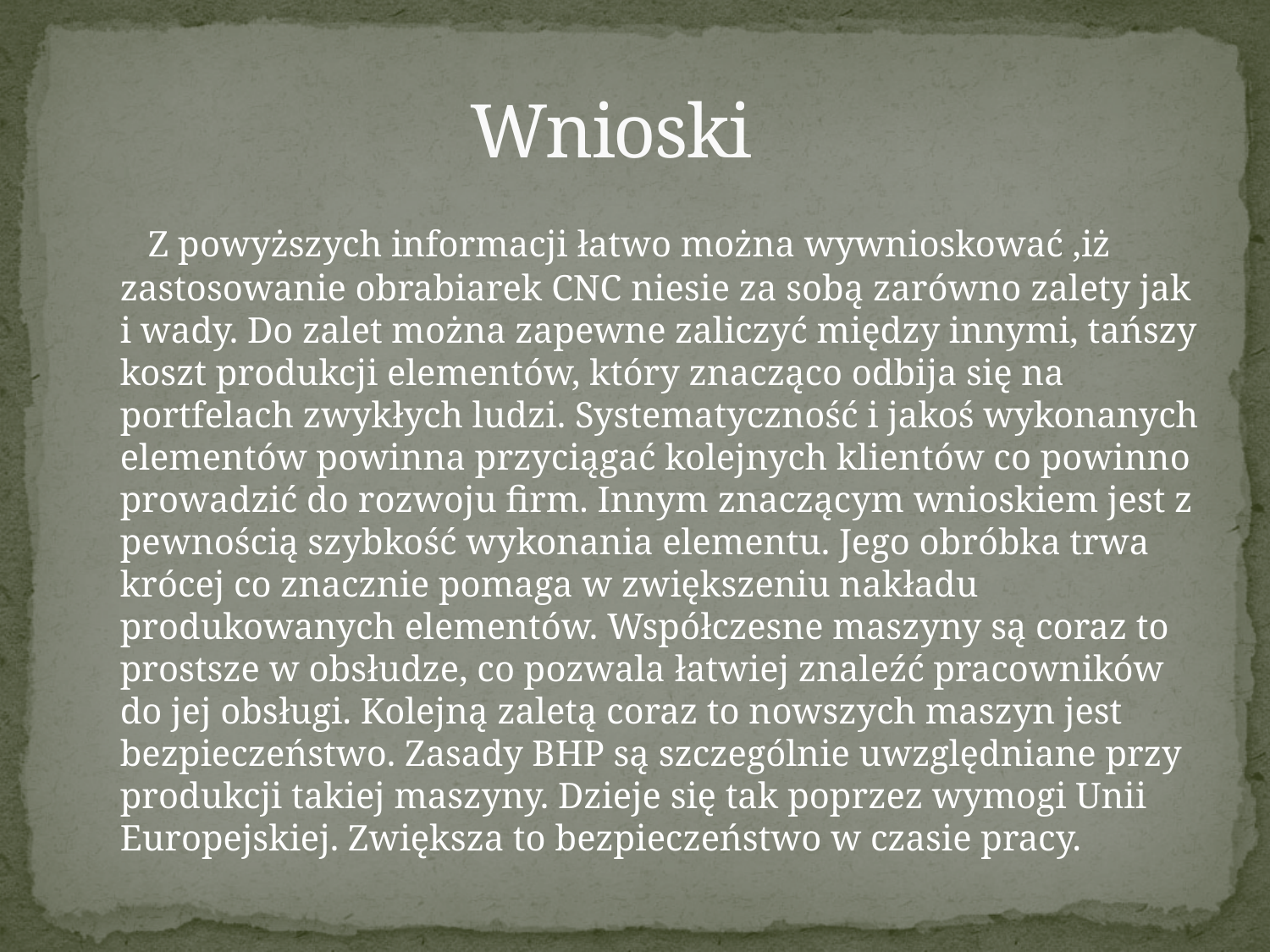

# Wnioski
      Z powyższych informacji łatwo można wywnioskować ,iż zastosowanie obrabiarek CNC niesie za sobą zarówno zalety jak i wady. Do zalet można zapewne zaliczyć między innymi, tańszy koszt produkcji elementów, który znacząco odbija się na portfelach zwykłych ludzi. Systematyczność i jakoś wykonanych elementów powinna przyciągać kolejnych klientów co powinno prowadzić do rozwoju firm. Innym znaczącym wnioskiem jest z pewnością szybkość wykonania elementu. Jego obróbka trwa krócej co znacznie pomaga w zwiększeniu nakładu produkowanych elementów. Współczesne maszyny są coraz to prostsze w obsłudze, co pozwala łatwiej znaleźć pracowników do jej obsługi. Kolejną zaletą coraz to nowszych maszyn jest bezpieczeństwo. Zasady BHP są szczególnie uwzględniane przy produkcji takiej maszyny. Dzieje się tak poprzez wymogi Unii Europejskiej. Zwiększa to bezpieczeństwo w czasie pracy.